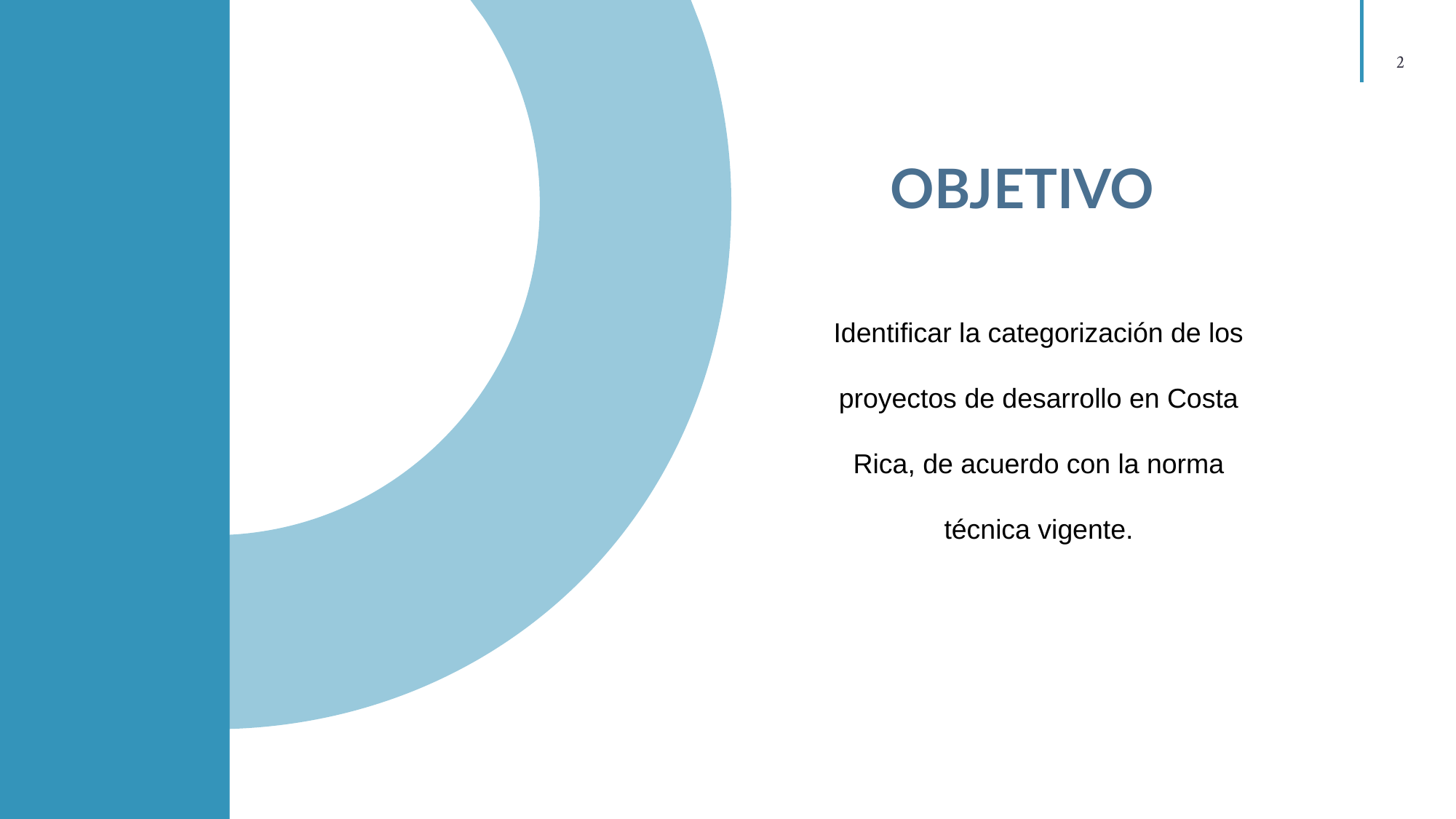

OBJETIVO
Identificar la categorización de los proyectos de desarrollo en Costa Rica, de acuerdo con la norma técnica vigente.